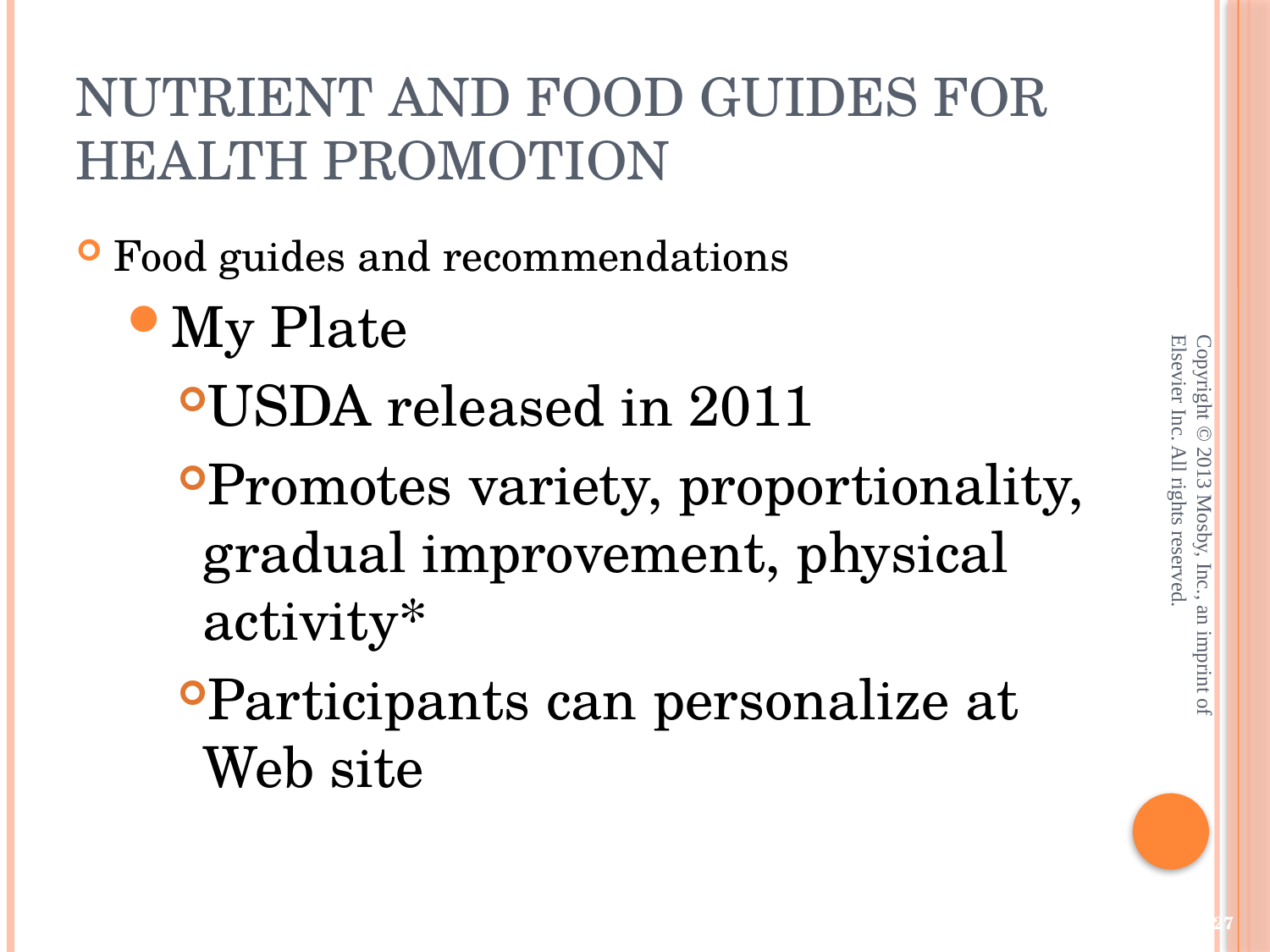

# Nutrient and Food Guides for Health Promotion
Food guides and recommendations
My Plate
USDA released in 2011
Promotes variety, proportionality, gradual improvement, physical activity*
Participants can personalize at Web site

Copyright © 2013 Mosby, Inc., an imprint of Elsevier Inc. All rights reserved.
27